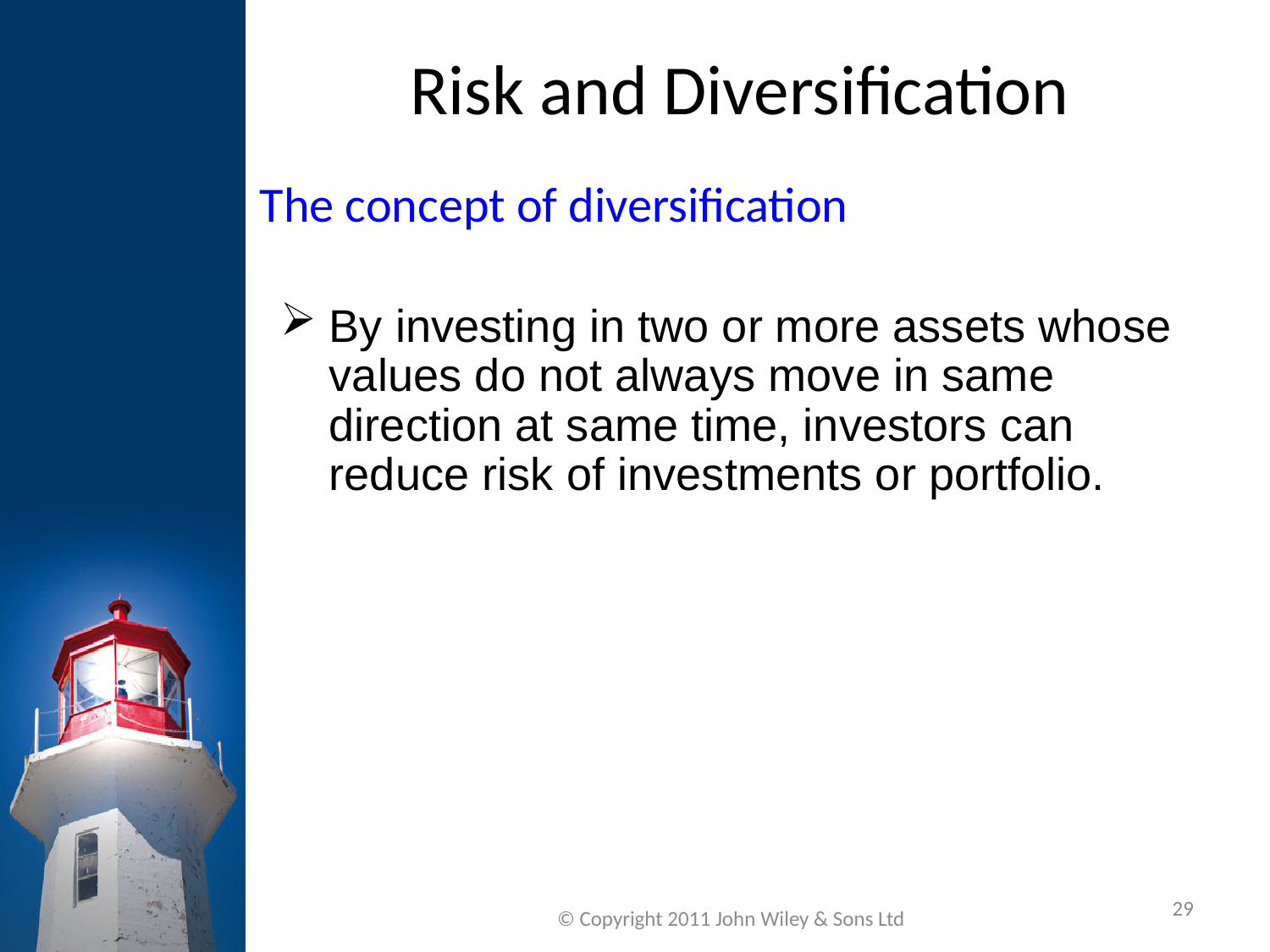

Risk and Diversification
The concept of diversification
By investing in two or more assets whose values do not always move in same direction at same time, investors can reduce risk of investments or portfolio.

29